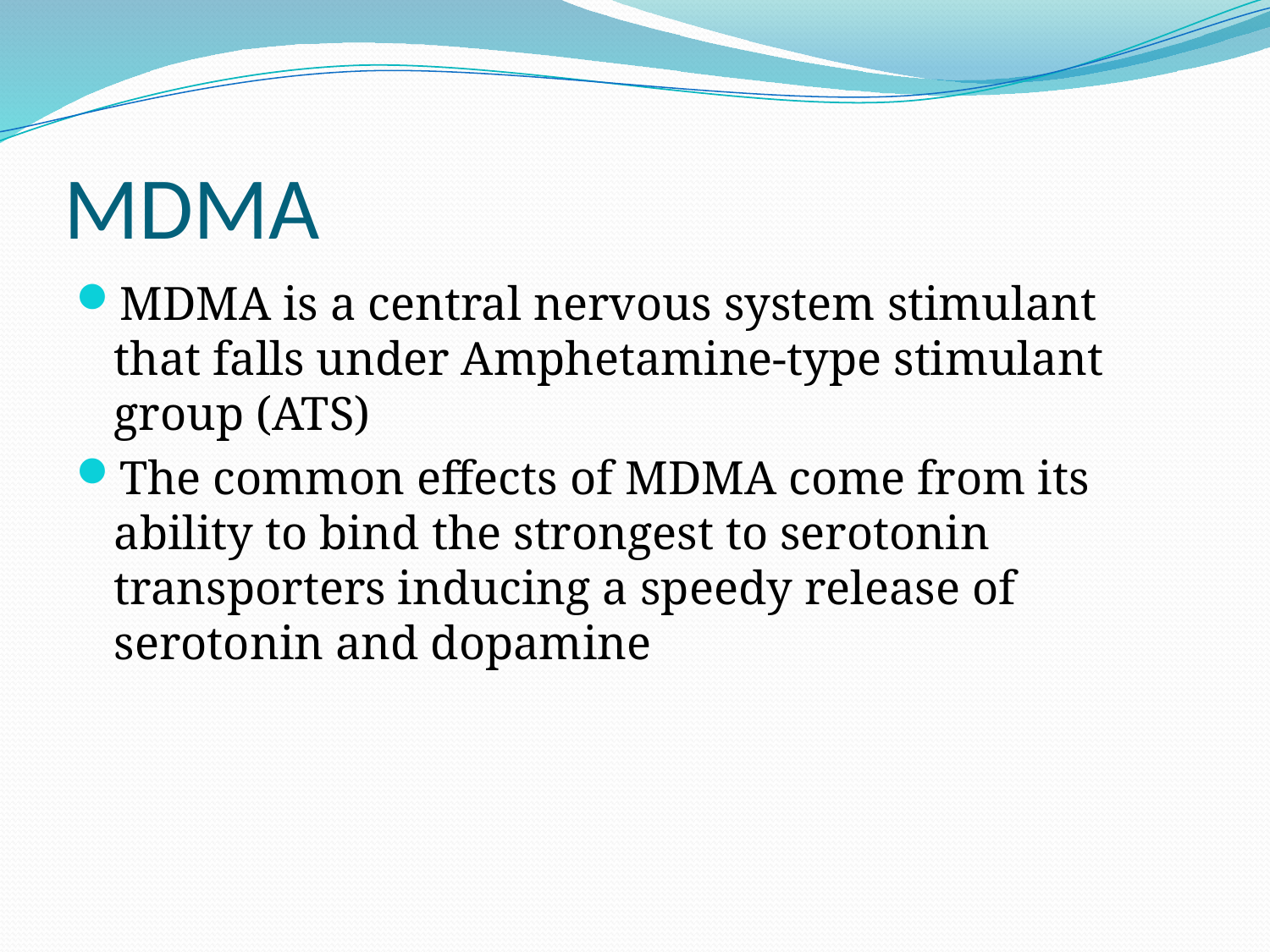

# MDMA
MDMA is a central nervous system stimulant that falls under Amphetamine-type stimulant group (ATS)
The common effects of MDMA come from its ability to bind the strongest to serotonin transporters inducing a speedy release of serotonin and dopamine